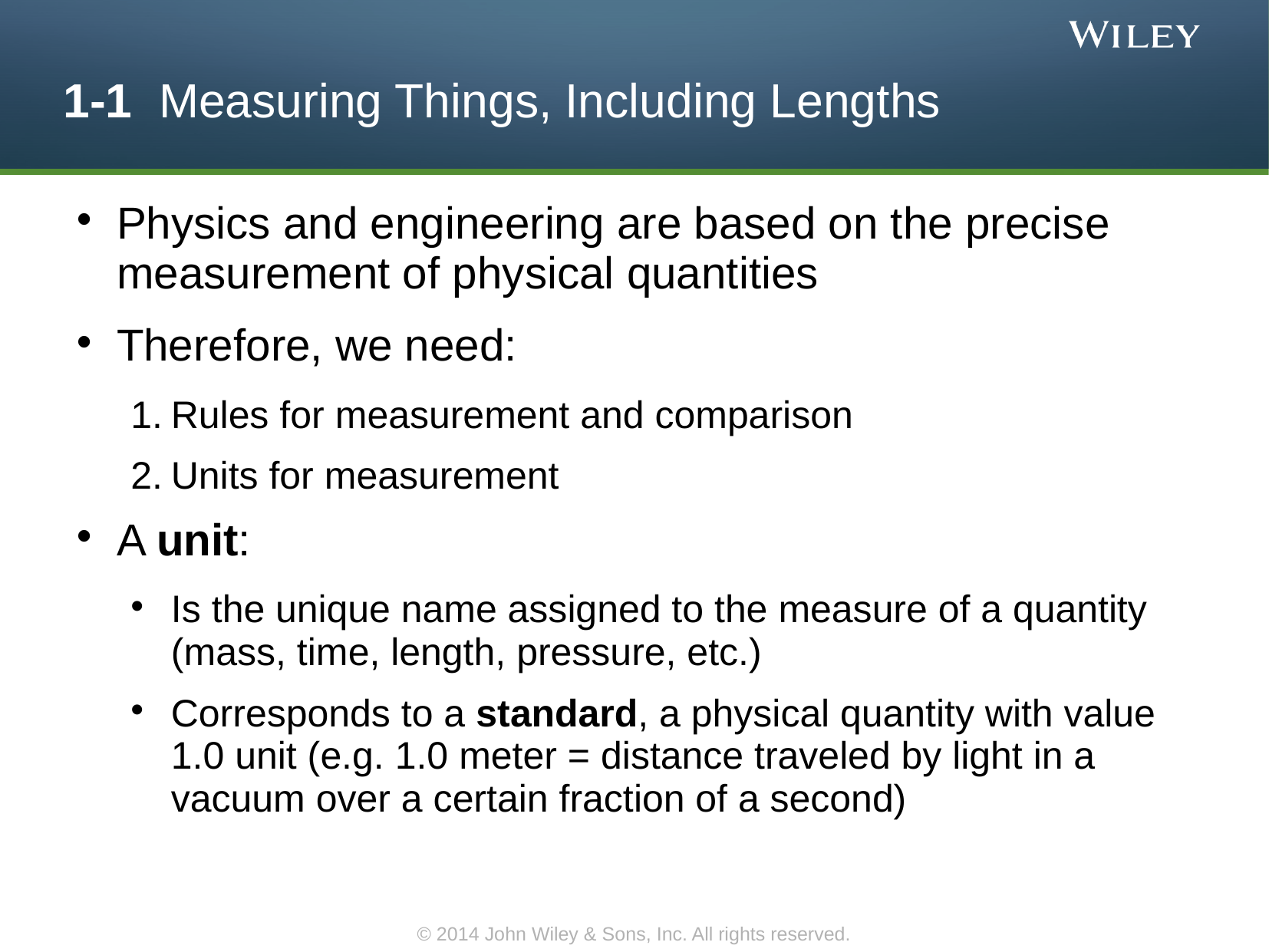

1-1  Measuring Things, Including Lengths
Physics and engineering are based on the precise measurement of physical quantities
Therefore, we need:
Rules for measurement and comparison
Units for measurement
A unit:
Is the unique name assigned to the measure of a quantity (mass, time, length, pressure, etc.)
Corresponds to a standard, a physical quantity with value 1.0 unit (e.g. 1.0 meter = distance traveled by light in a vacuum over a certain fraction of a second)

© 2014 John Wiley & Sons, Inc. All rights reserved.